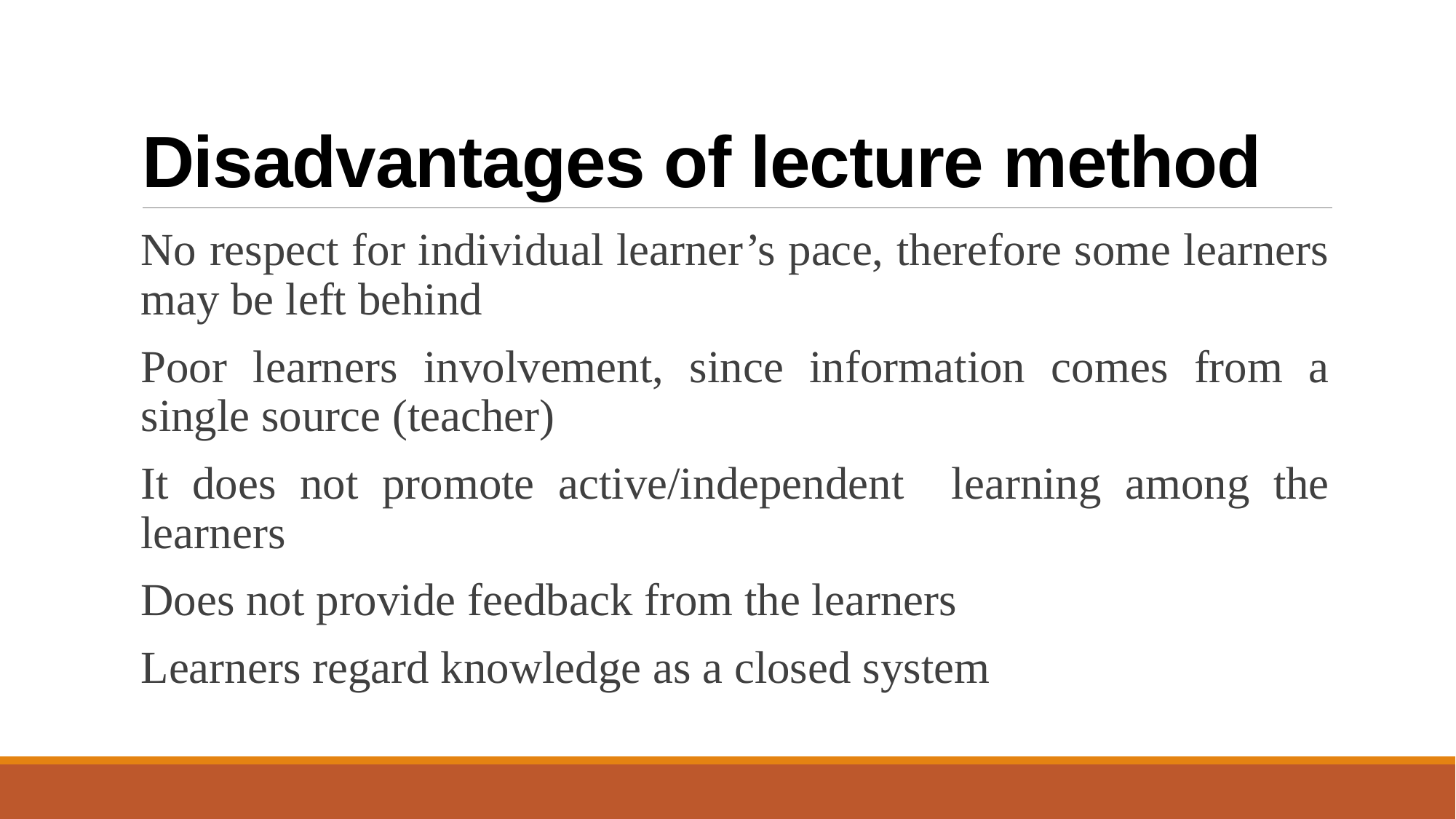

# Disadvantages of lecture method
No respect for individual learner’s pace, therefore some learners may be left behind
Poor learners involvement, since information comes from a single source (teacher)
It does not promote active/independent  learning among the learners
Does not provide feedback from the learners
Learners regard knowledge as a closed system